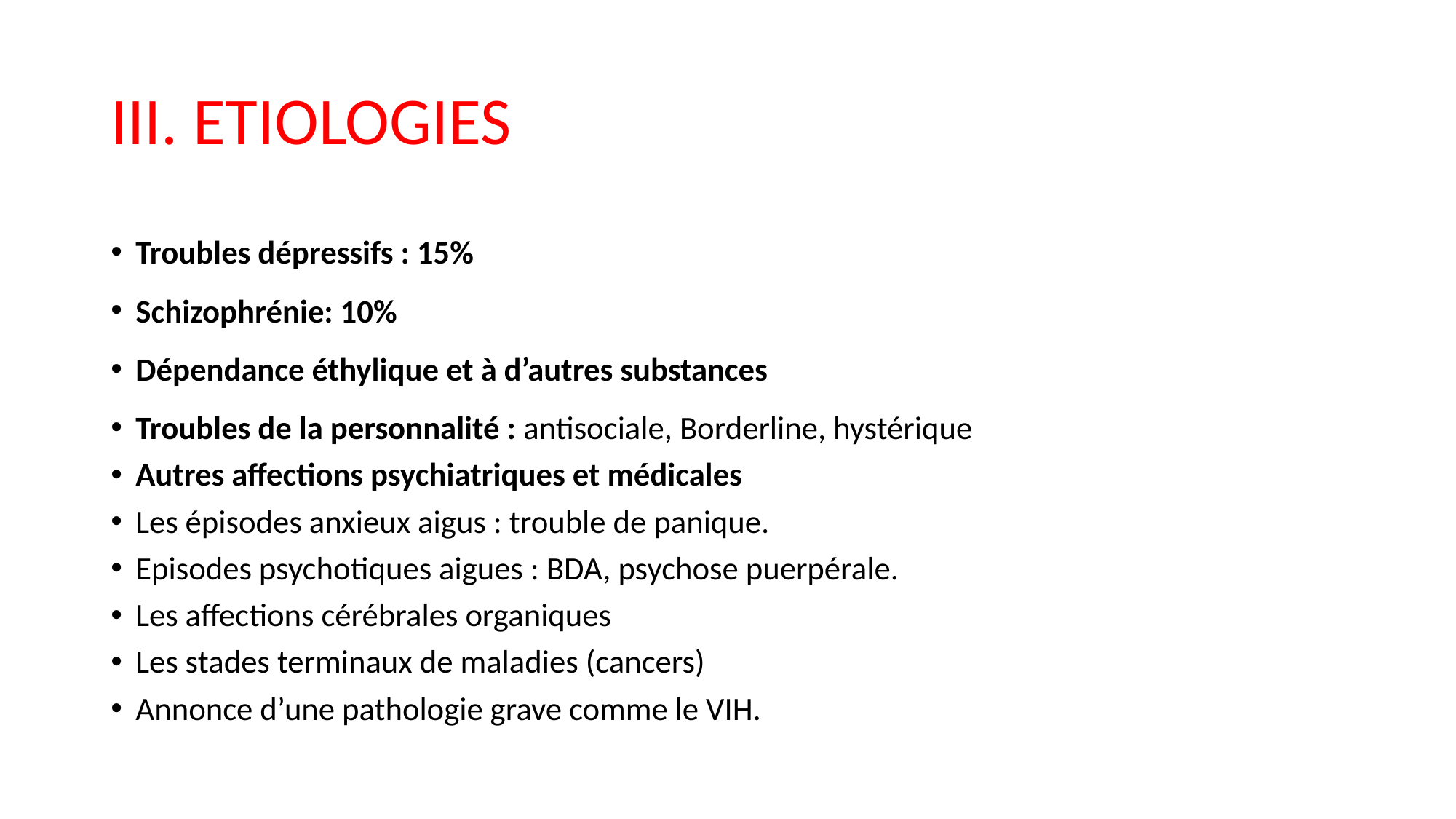

# III. Etiologies
Troubles dépressifs : 15%
Schizophrénie: 10%
Dépendance éthylique et à d’autres substances
Troubles de la personnalité : antisociale, Borderline, hystérique
Autres affections psychiatriques et médicales
Les épisodes anxieux aigus : trouble de panique.
Episodes psychotiques aigues : BDA, psychose puerpérale.
Les affections cérébrales organiques
Les stades terminaux de maladies (cancers)
Annonce d’une pathologie grave comme le VIH.